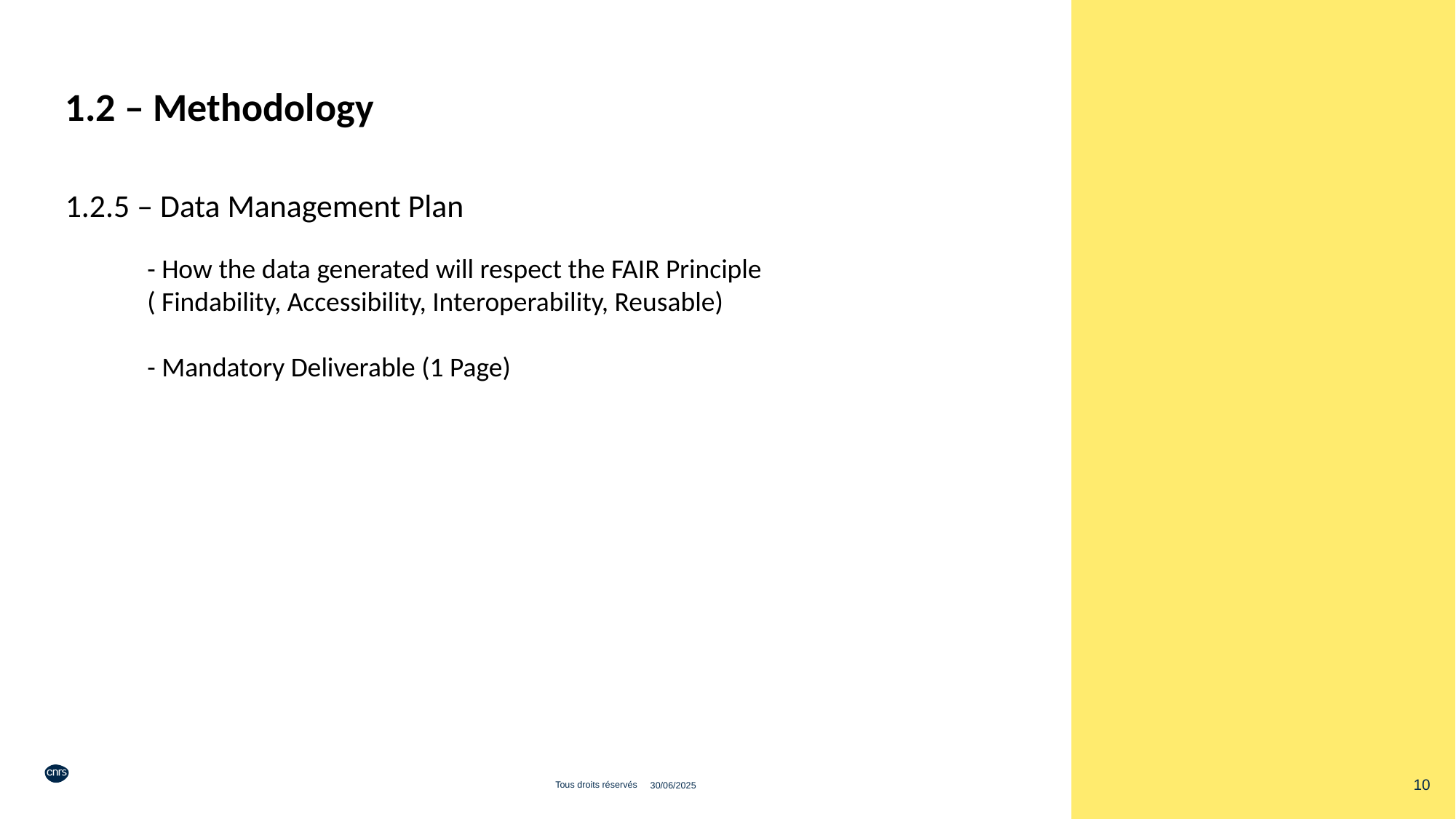

1.2 – Methodology

1.2.5 – Data Management Plan
- How the data generated will respect the FAIR Principle
( Findability, Accessibility, Interoperability, Reusable)

- Mandatory Deliverable (1 Page)